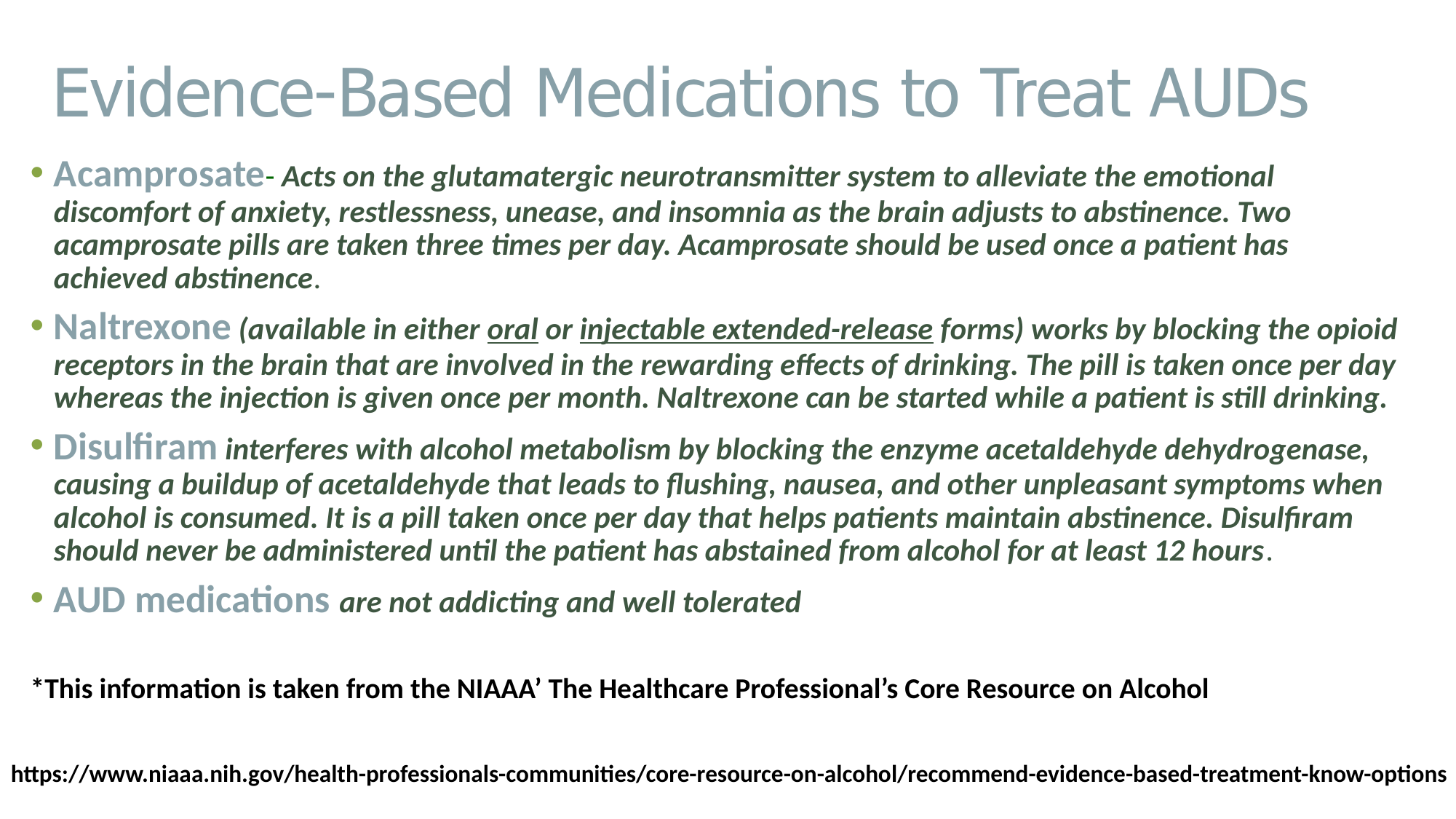

# Evidence-Based Medications to Treat AUDs
Acamprosate- Acts on the glutamatergic neurotransmitter system to alleviate the emotional discomfort of anxiety, restlessness, unease, and insomnia as the brain adjusts to abstinence. Two acamprosate pills are taken three times per day. Acamprosate should be used once a patient has achieved abstinence.
Naltrexone (available in either oral or injectable extended-release forms) works by blocking the opioid receptors in the brain that are involved in the rewarding effects of drinking. The pill is taken once per day whereas the injection is given once per month. Naltrexone can be started while a patient is still drinking.
Disulfiram interferes with alcohol metabolism by blocking the enzyme acetaldehyde dehydrogenase, causing a buildup of acetaldehyde that leads to flushing, nausea, and other unpleasant symptoms when alcohol is consumed. It is a pill taken once per day that helps patients maintain abstinence. Disulfiram should never be administered until the patient has abstained from alcohol for at least 12 hours.
AUD medications are not addicting and well tolerated

*This information is taken from the NIAAA’ The Healthcare Professional’s Core Resource on Alcohol
https://www.niaaa.nih.gov/health-professionals-communities/core-resource-on-alcohol/recommend-evidence-based-treatment-know-options